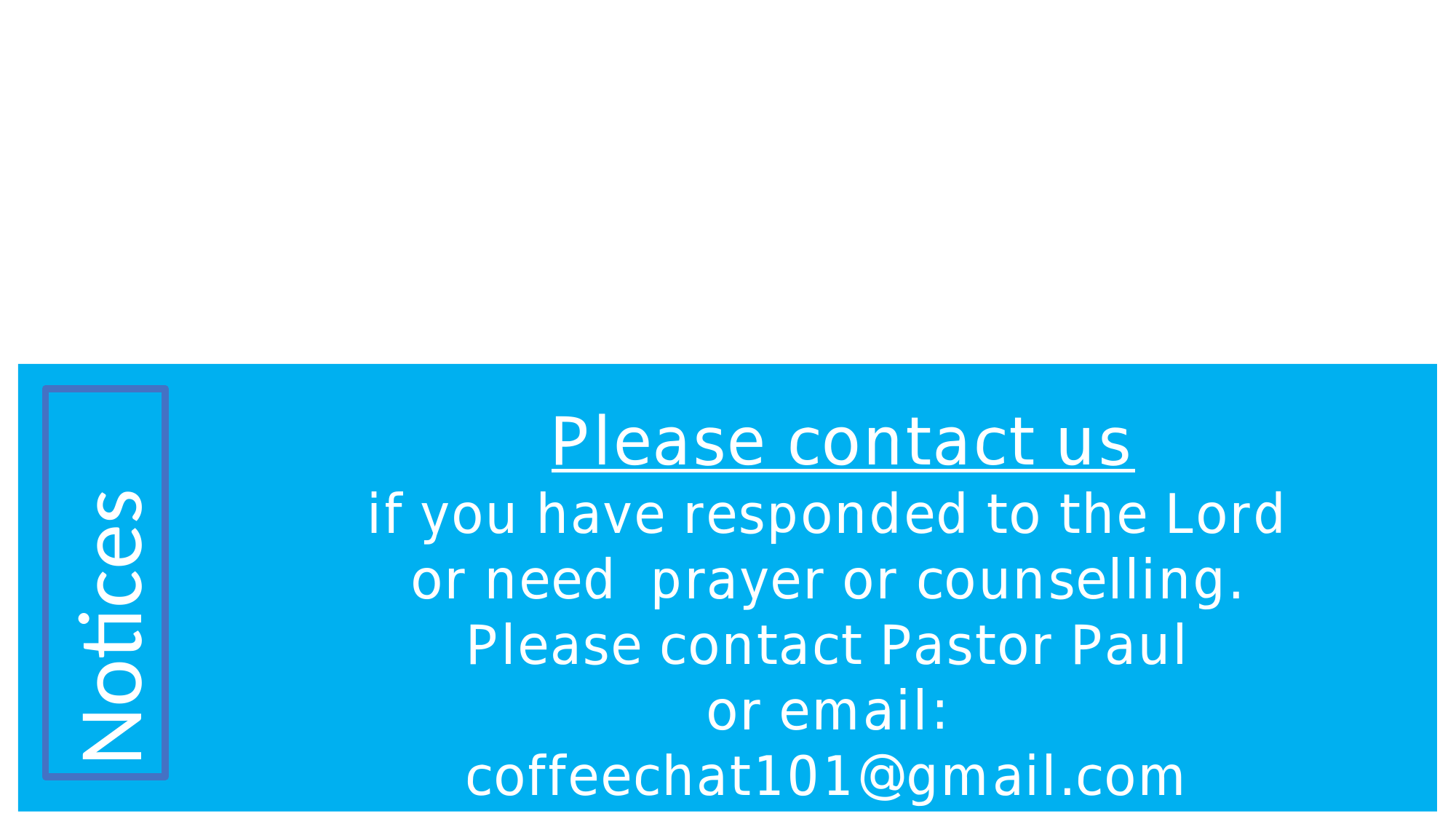

Please contact us
if you have responded to the Lord
or need  prayer or counselling.
Please contact Pastor Paul
or email:
coffeechat101@gmail.com
Notices